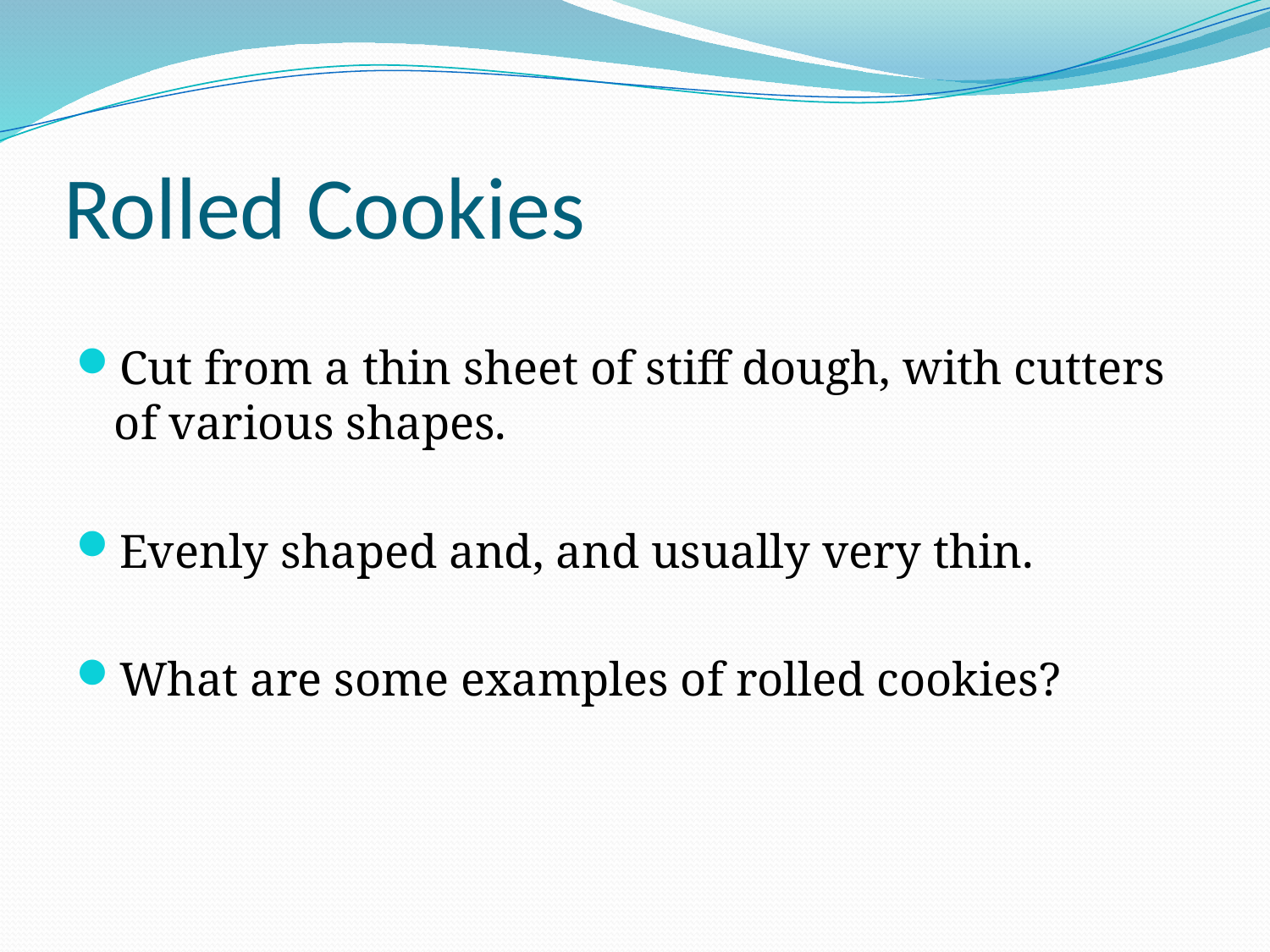

# Rolled Cookies

Cut from a thin sheet of stiff dough, with cutters of various shapes.

Evenly shaped and, and usually very thin.

What are some examples of rolled cookies?